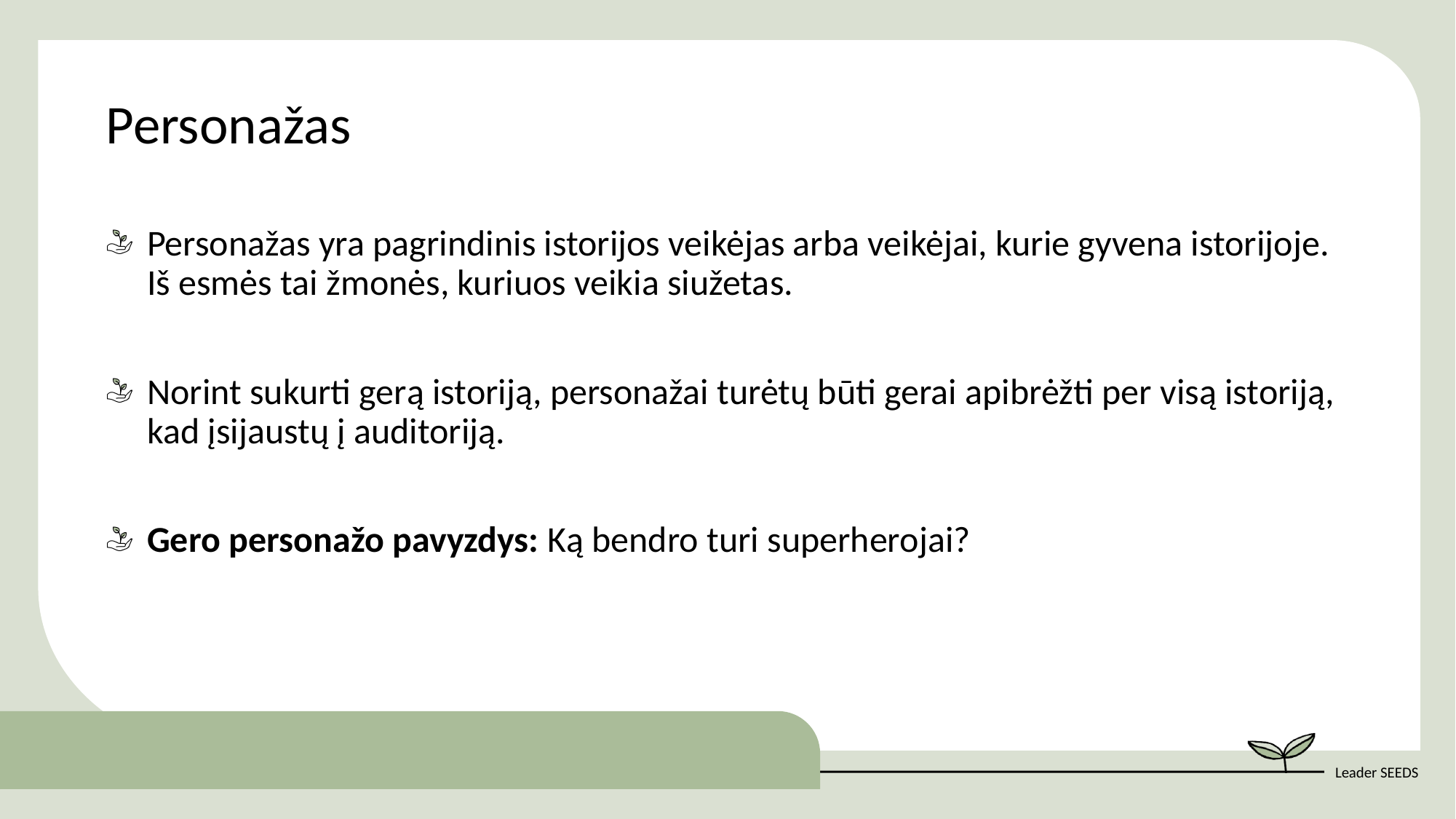

Personažas
Personažas yra pagrindinis istorijos veikėjas arba veikėjai, kurie gyvena istorijoje. Iš esmės tai žmonės, kuriuos veikia siužetas.

Norint sukurti gerą istoriją, personažai turėtų būti gerai apibrėžti per visą istoriją, kad įsijaustų į auditoriją.

Gero personažo pavyzdys: Ką bendro turi superherojai?